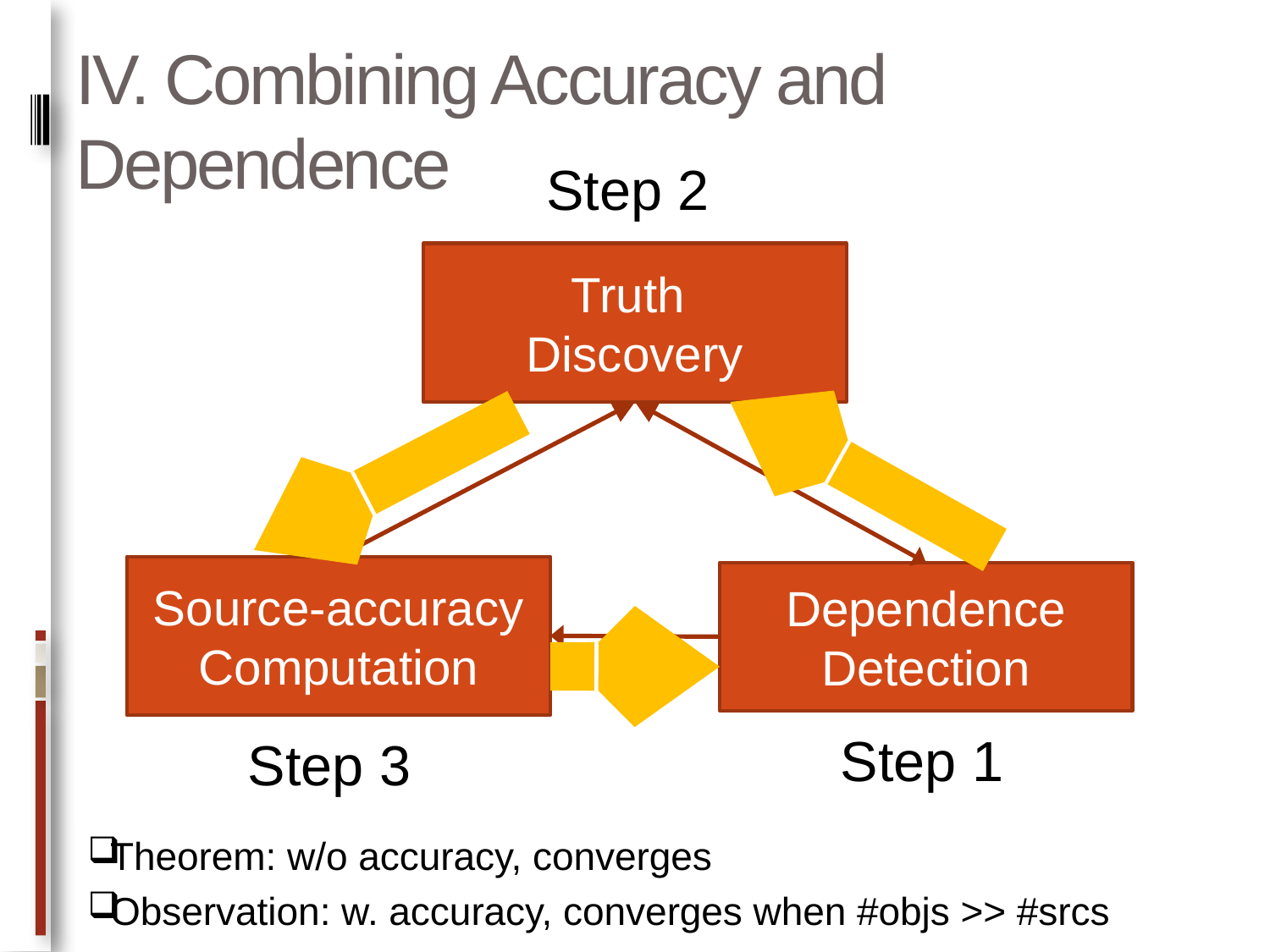

# IV. Combining Accuracy and Dependence
Step 2

Truth
Discovery
Source-accuracy
Computation
Dependence
Detection
Step 1
Step 3
Theorem: w/o accuracy, converges
Observation: w. accuracy, converges when #objs >> #srcs